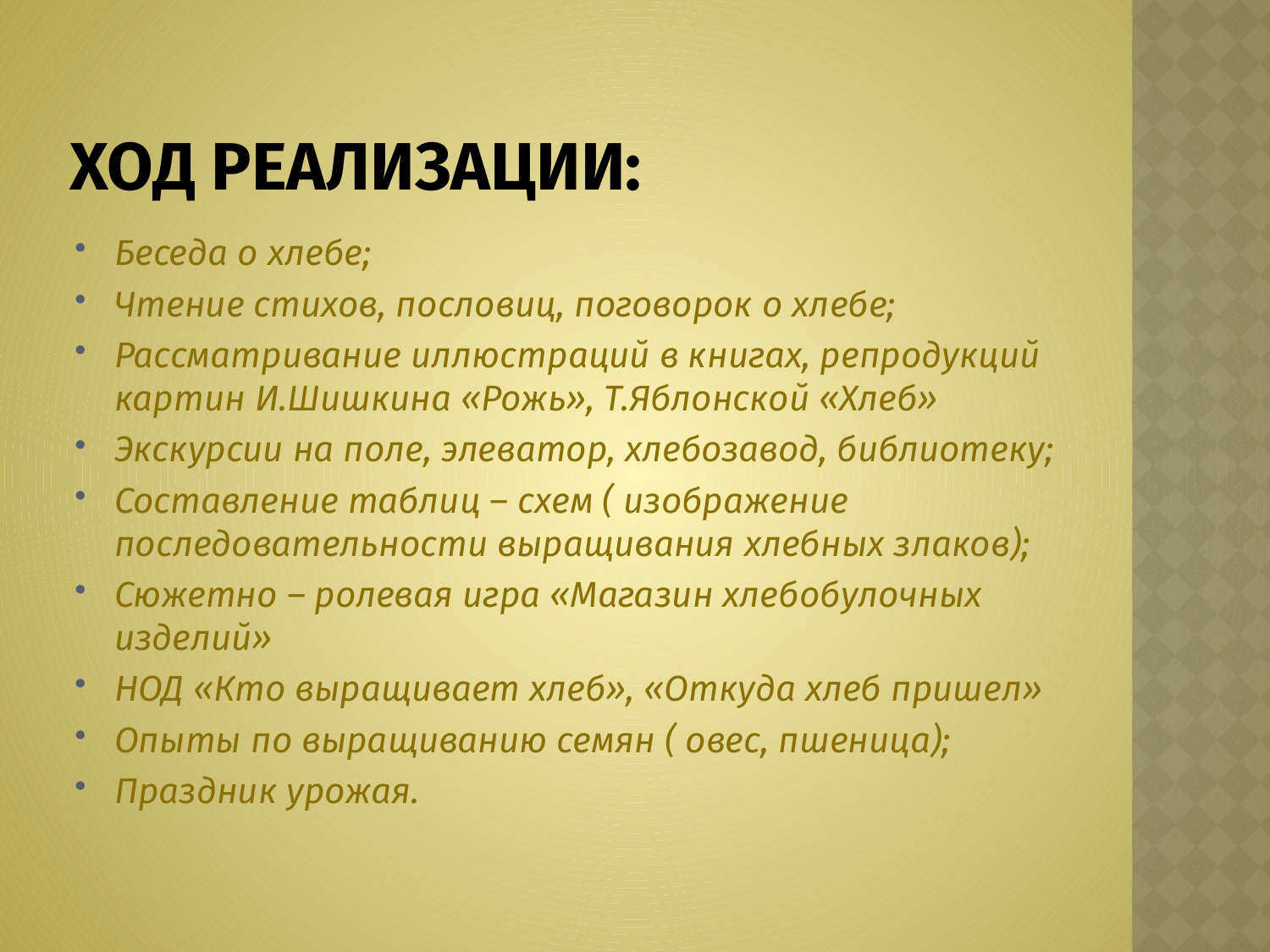

# Ход реализации:
Беседа о хлебе;
Чтение стихов, пословиц, поговорок о хлебе;
Рассматривание иллюстраций в книгах, репродукций картин И.Шишкина «Рожь», Т.Яблонской «Хлеб»
Экскурсии на поле, элеватор, хлебозавод, библиотеку;
Составление таблиц – схем ( изображение последовательности выращивания хлебных злаков);
Сюжетно – ролевая игра «Магазин хлебобулочных изделий»
НОД «Кто выращивает хлеб», «Откуда хлеб пришел»
Опыты по выращиванию семян ( овес, пшеница);
Праздник урожая.